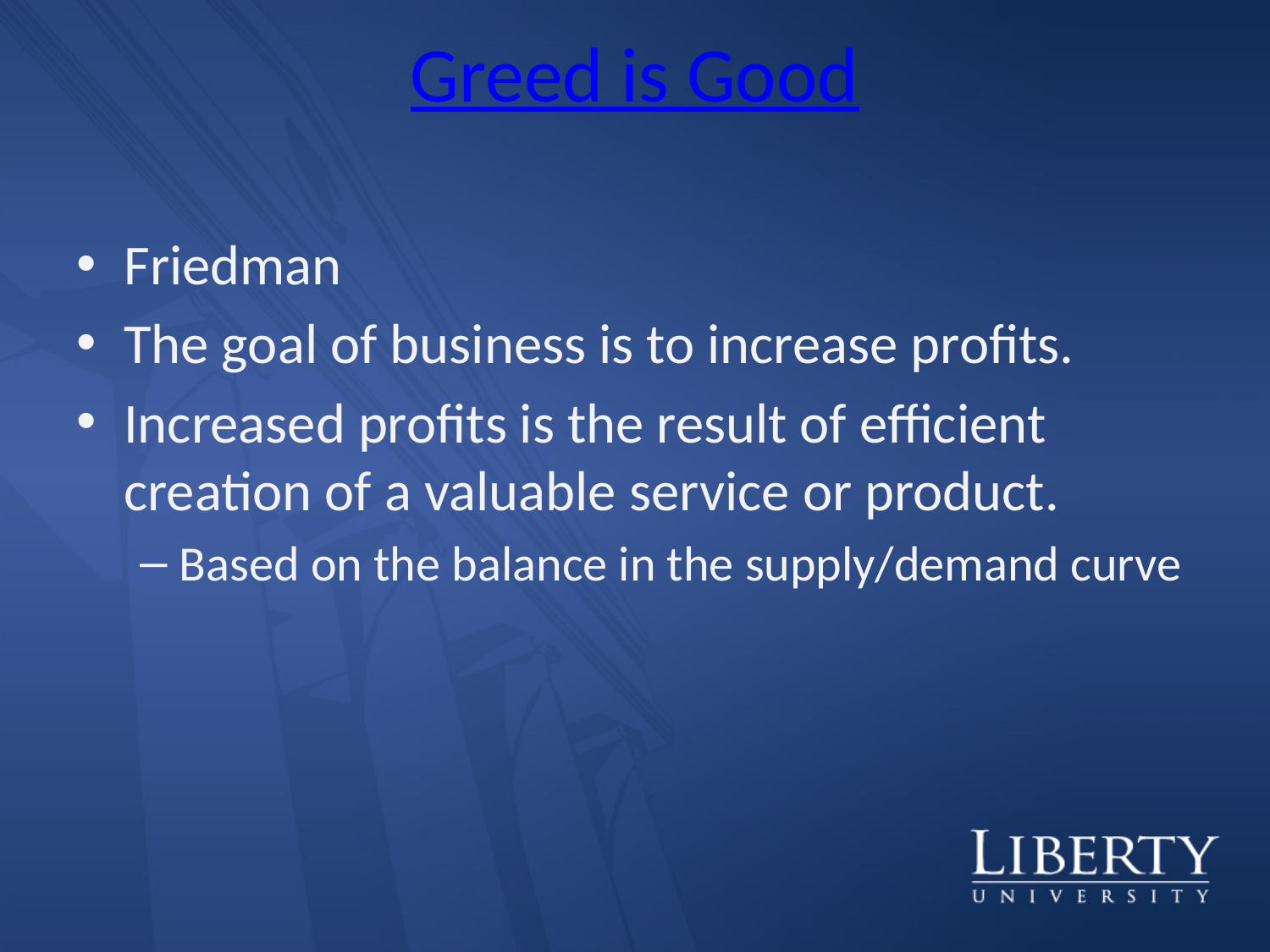

# Greed is Good

Friedman
The goal of business is to increase profits.
Increased profits is the result of efficient creation of a valuable service or product.
Based on the balance in the supply/demand curve